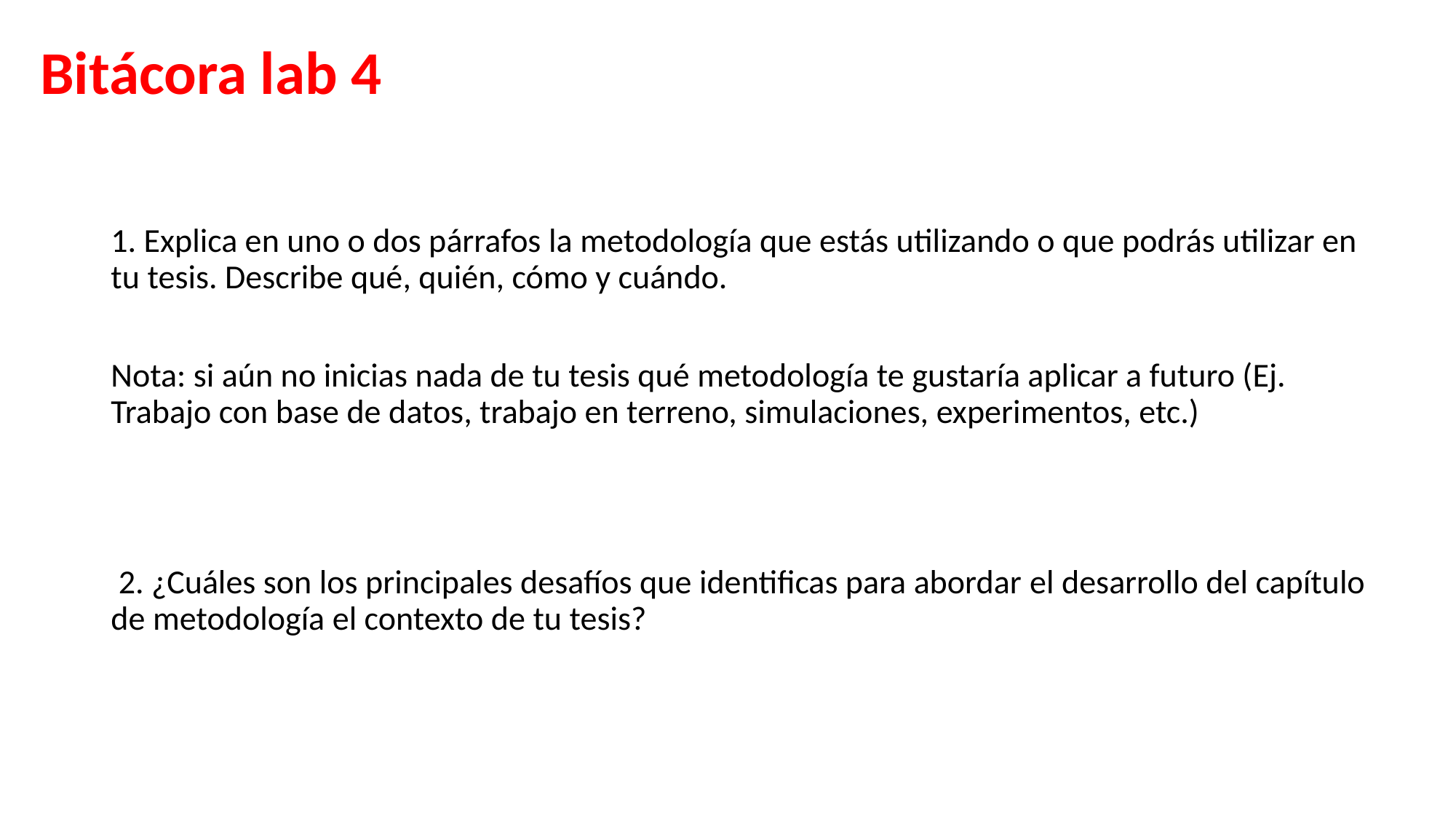

# Bitácora lab 4
1. Explica en uno o dos párrafos la metodología que estás utilizando o que podrás utilizar en tu tesis. Describe qué, quién, cómo y cuándo.

Nota: si aún no inicias nada de tu tesis qué metodología te gustaría aplicar a futuro (Ej. Trabajo con base de datos, trabajo en terreno, simulaciones, experimentos, etc.)

 2. ¿Cuáles son los principales desafíos que identificas para abordar el desarrollo del capítulo de metodología el contexto de tu tesis?